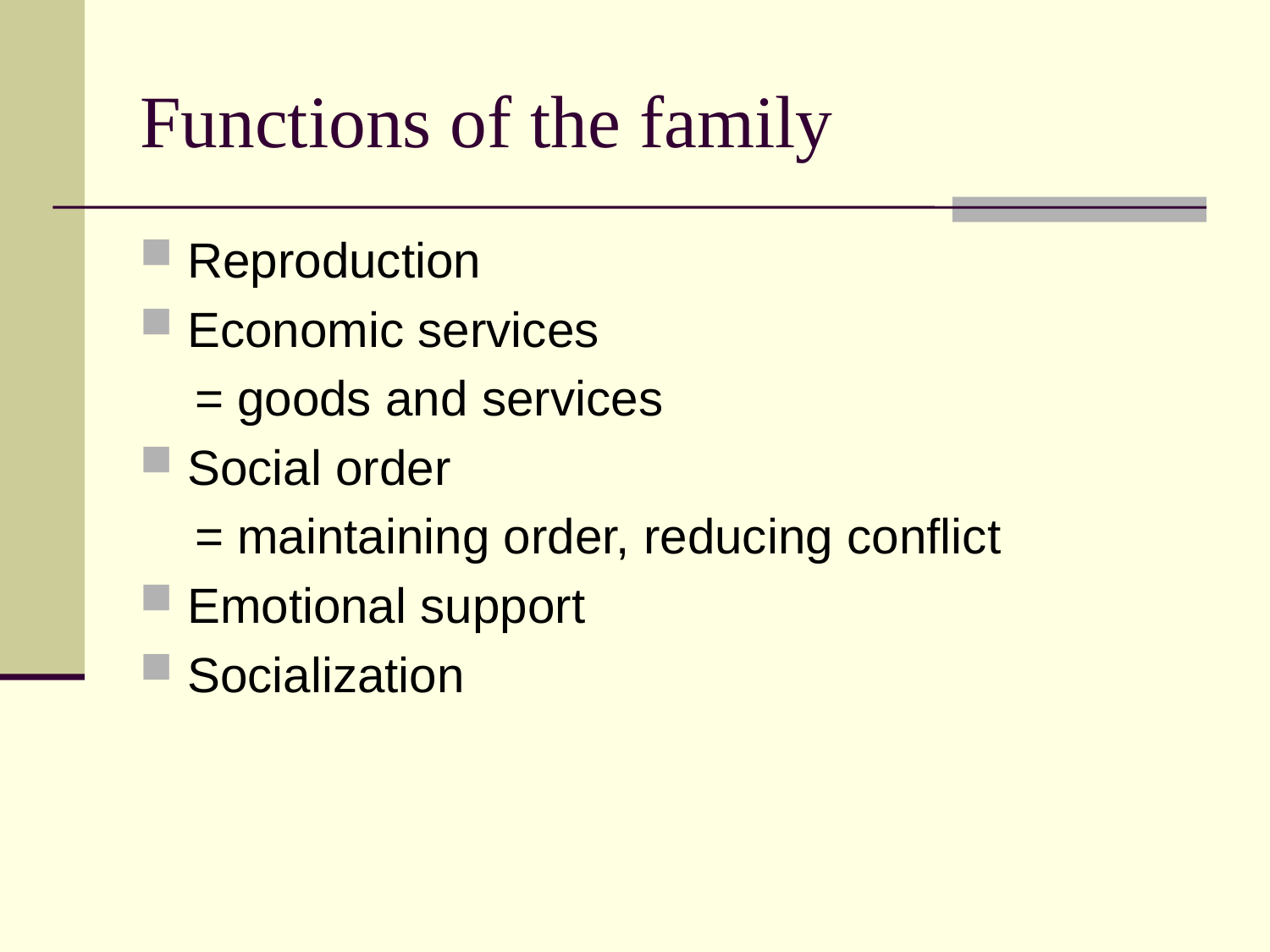

# Functions of the family
Reproduction
Economic services
    = goods and services
Social order
    = maintaining order, reducing conflict
Emotional support
Socialization